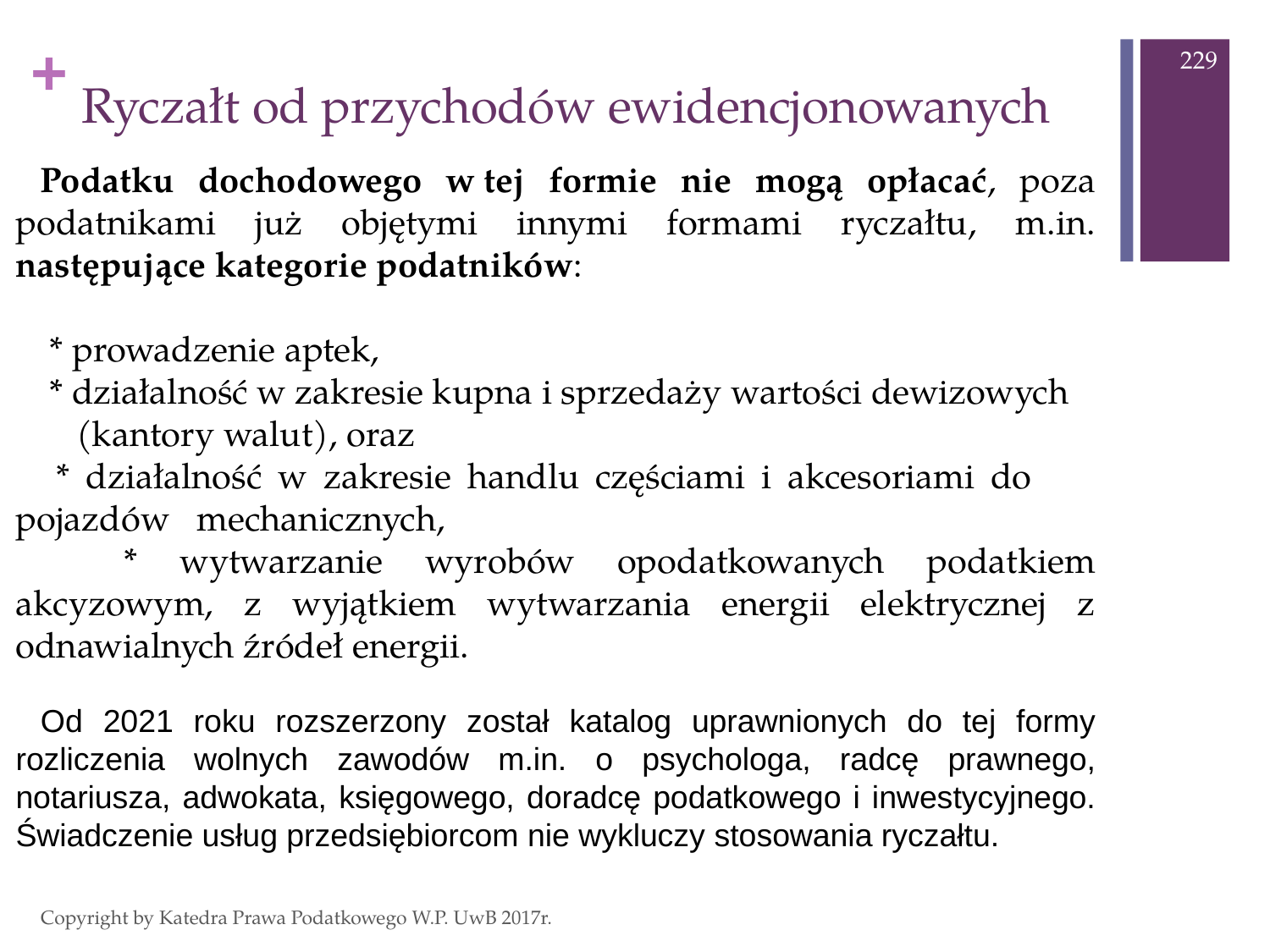

229
# Ryczałt od przychodów ewidencjonowanych

Podatku dochodowego w tej formie nie mogą opłacać, poza podatnikami już objętymi innymi formami ryczałtu, m.in. następujące kategorie podatników:

 * prowadzenie aptek,
 * działalność w zakresie kupna i sprzedaży wartości dewizowych
    (kantory walut), oraz
 * działalność w zakresie handlu częściami i akcesoriami do     pojazdów   mechanicznych,
  * wytwarzanie wyrobów opodatkowanych podatkiem akcyzowym, z wyjątkiem wytwarzania energii elektrycznej z odnawialnych źródeł energii.

Od 2021 roku rozszerzony został katalog uprawnionych do tej formy rozliczenia wolnych zawodów m.in. o psychologa, radcę prawnego, notariusza, adwokata, księgowego, doradcę podatkowego i inwestycyjnego. Świadczenie usług przedsiębiorcom nie wykluczy stosowania ryczałtu.

Copyright by Katedra Prawa Podatkowego W.P. UwB 2017r.